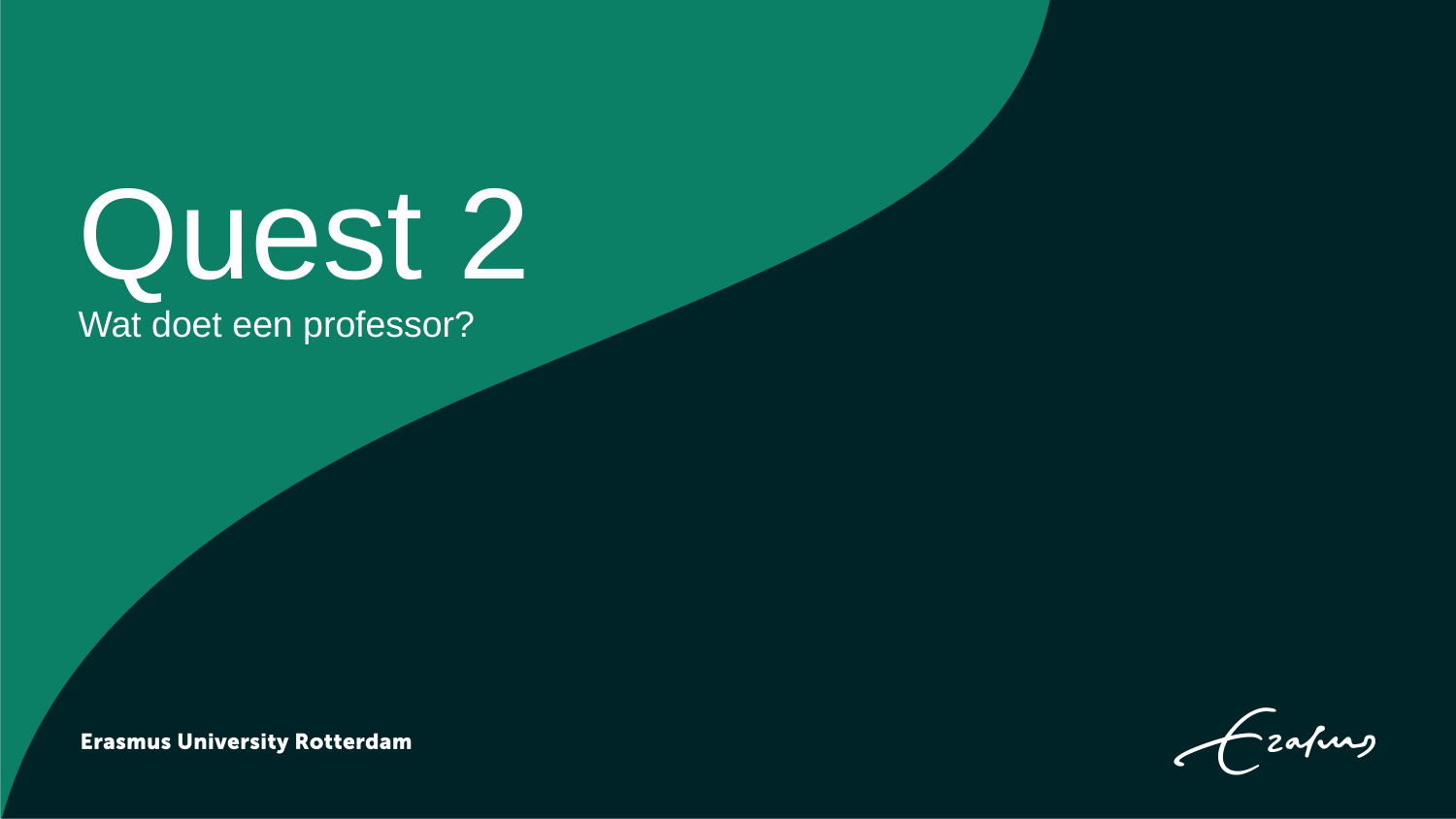

# Quest 2
Wat doet een professor?